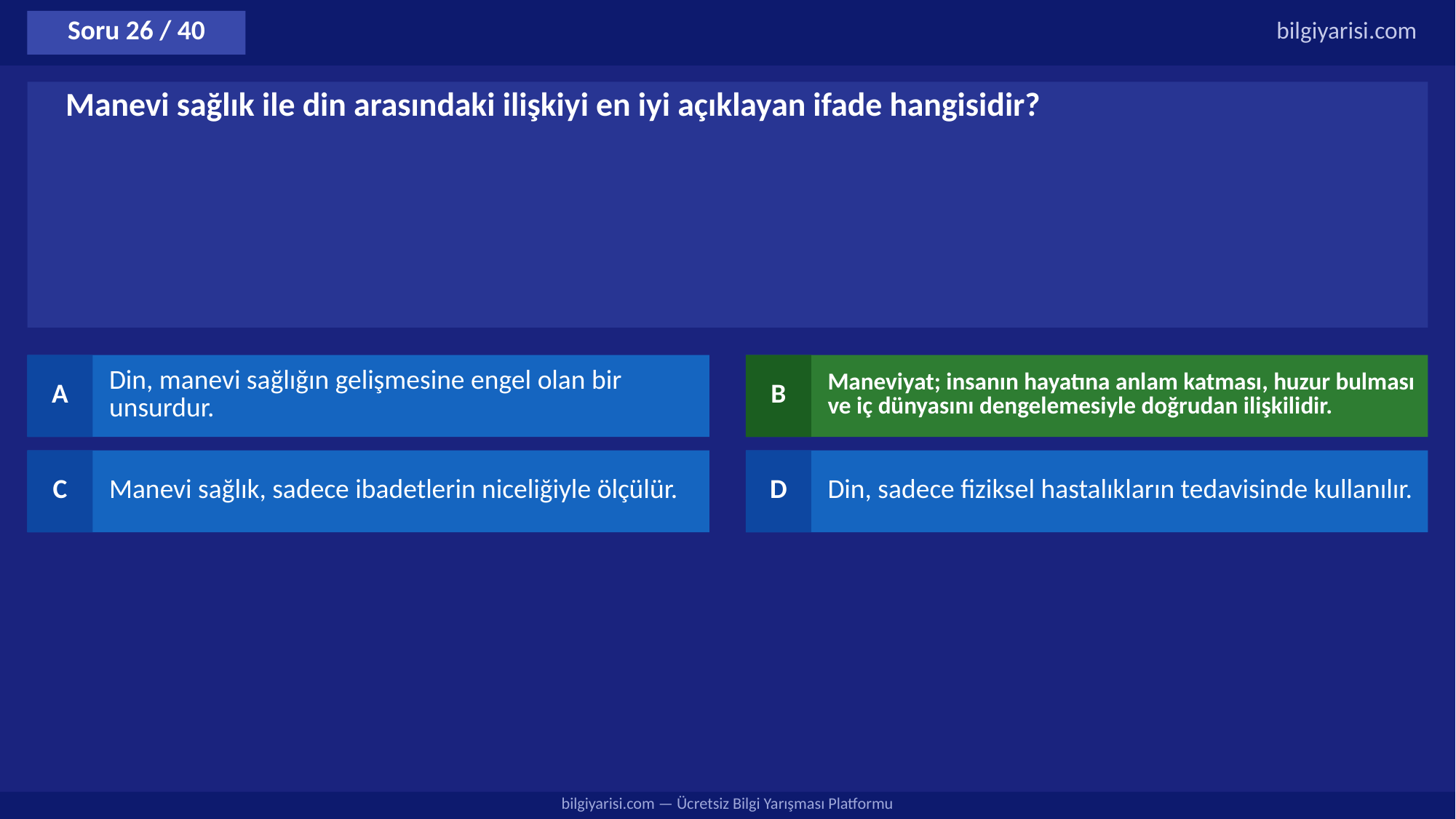

Soru 26 / 40
bilgiyarisi.com

Manevi sağlık ile din arasındaki ilişkiyi en iyi açıklayan ifade hangisidir?

A
Din, manevi sağlığın gelişmesine engel olan bir unsurdur.

B
Maneviyat; insanın hayatına anlam katması, huzur bulması ve iç dünyasını dengelemesiyle doğrudan ilişkilidir.

C
Manevi sağlık, sadece ibadetlerin niceliğiyle ölçülür.

D
Din, sadece fiziksel hastalıkların tedavisinde kullanılır.
bilgiyarisi.com — Ücretsiz Bilgi Yarışması Platformu